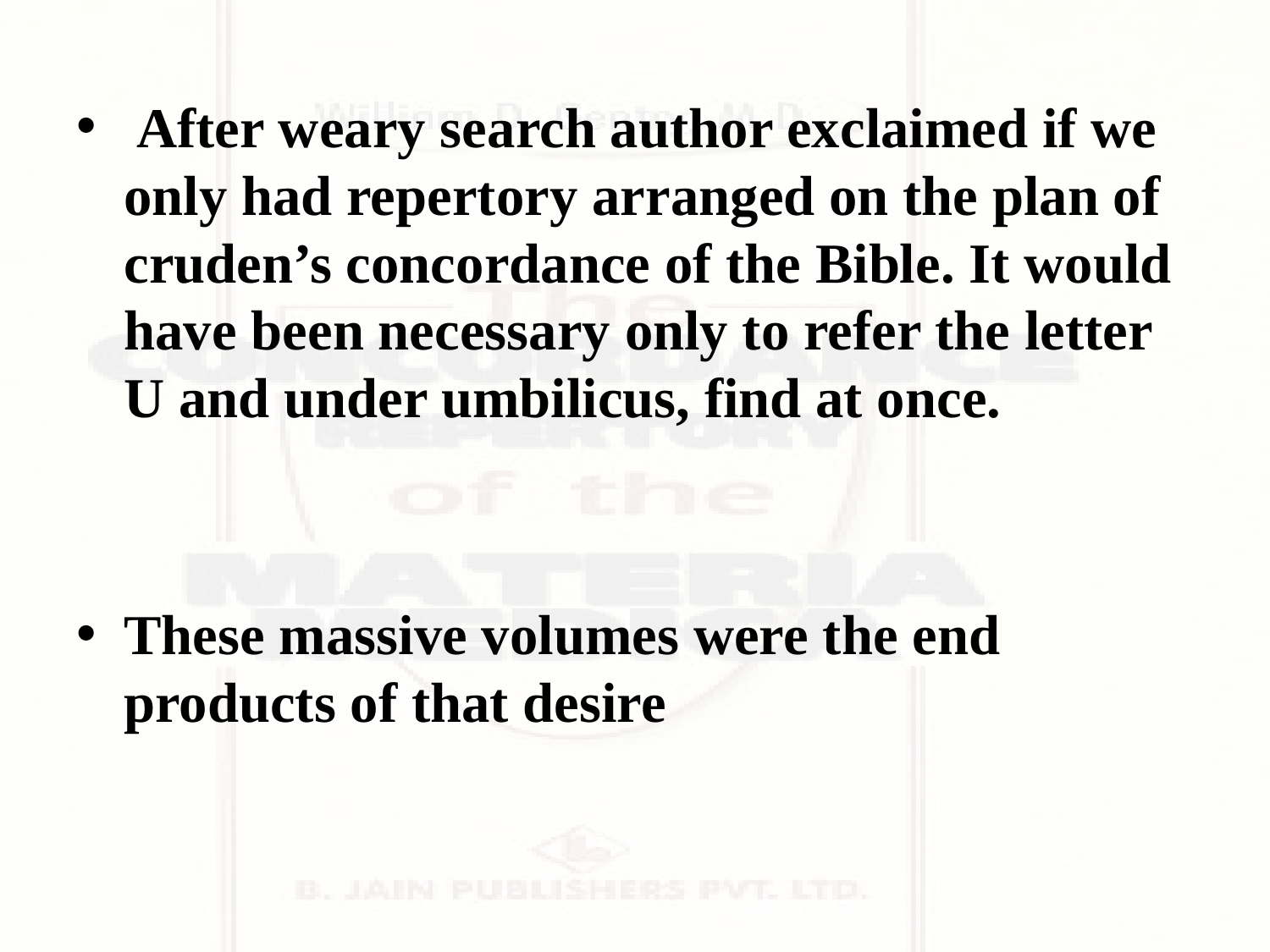

After weary search author exclaimed if we only had repertory arranged on the plan of cruden’s concordance of the Bible. It would have been necessary only to refer the letter U and under umbilicus, find at once.

These massive volumes were the end products of that desire